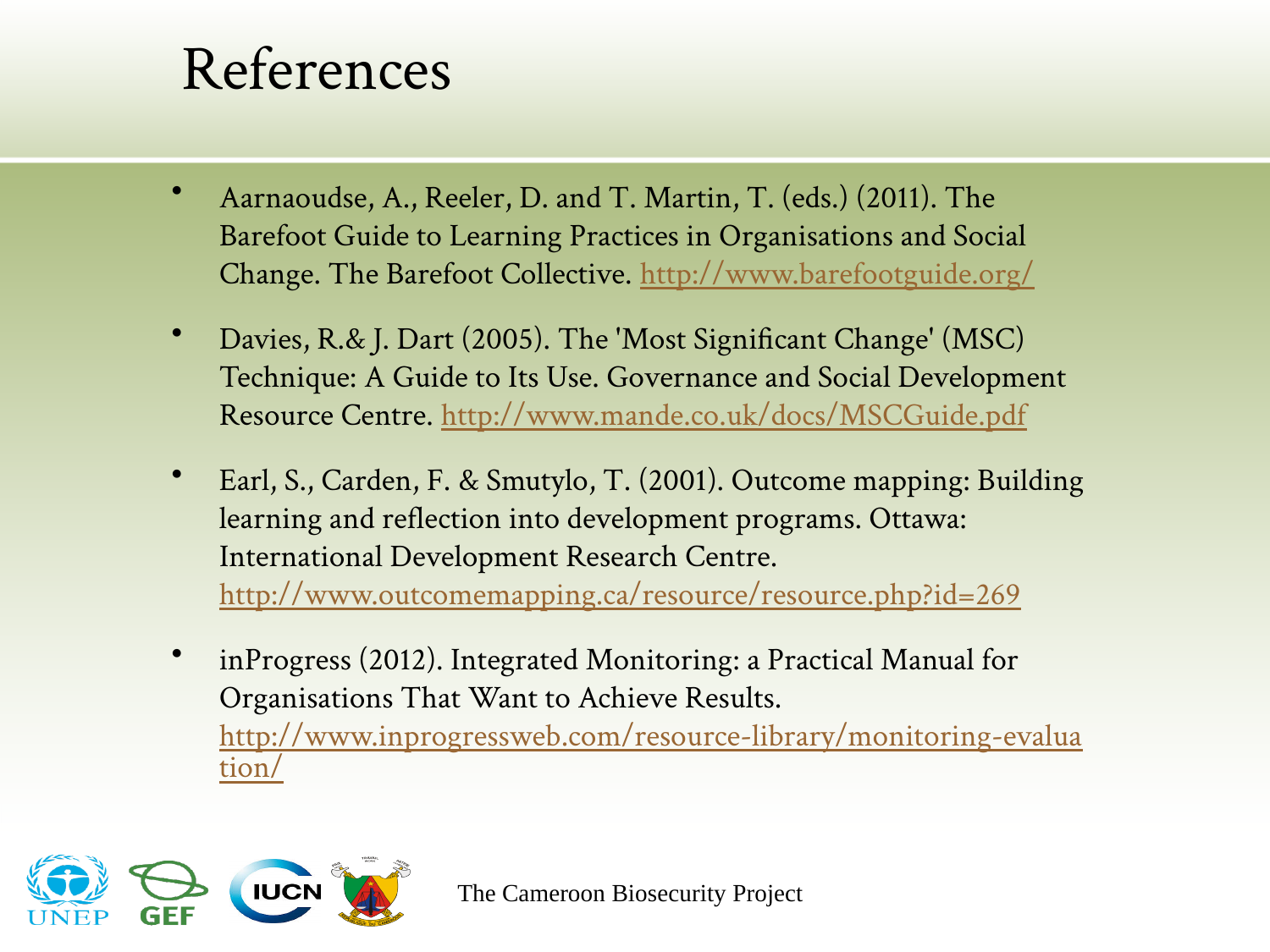

# References
Aarnaoudse, A., Reeler, D. and T. Martin, T. (eds.) (2011). The Barefoot Guide to Learning Practices in Organisations and Social Change. The Barefoot Collective. http://www.barefootguide.org/
Davies, R.& J. Dart (2005). The 'Most Significant Change' (MSC) Technique: A Guide to Its Use. Governance and Social Development Resource Centre. http://www.mande.co.uk/docs/MSCGuide.pdf
Earl, S., Carden, F. & Smutylo, T. (2001). Outcome mapping: Building learning and reflection into development programs. Ottawa: International Development Research Centre. http://www.outcomemapping.ca/resource/resource.php?id=269
inProgress (2012). Integrated Monitoring: a Practical Manual for Organisations That Want to Achieve Results. http://www.inprogressweb.com/resource-library/monitoring-evaluation/

The Cameroon Biosecurity Project